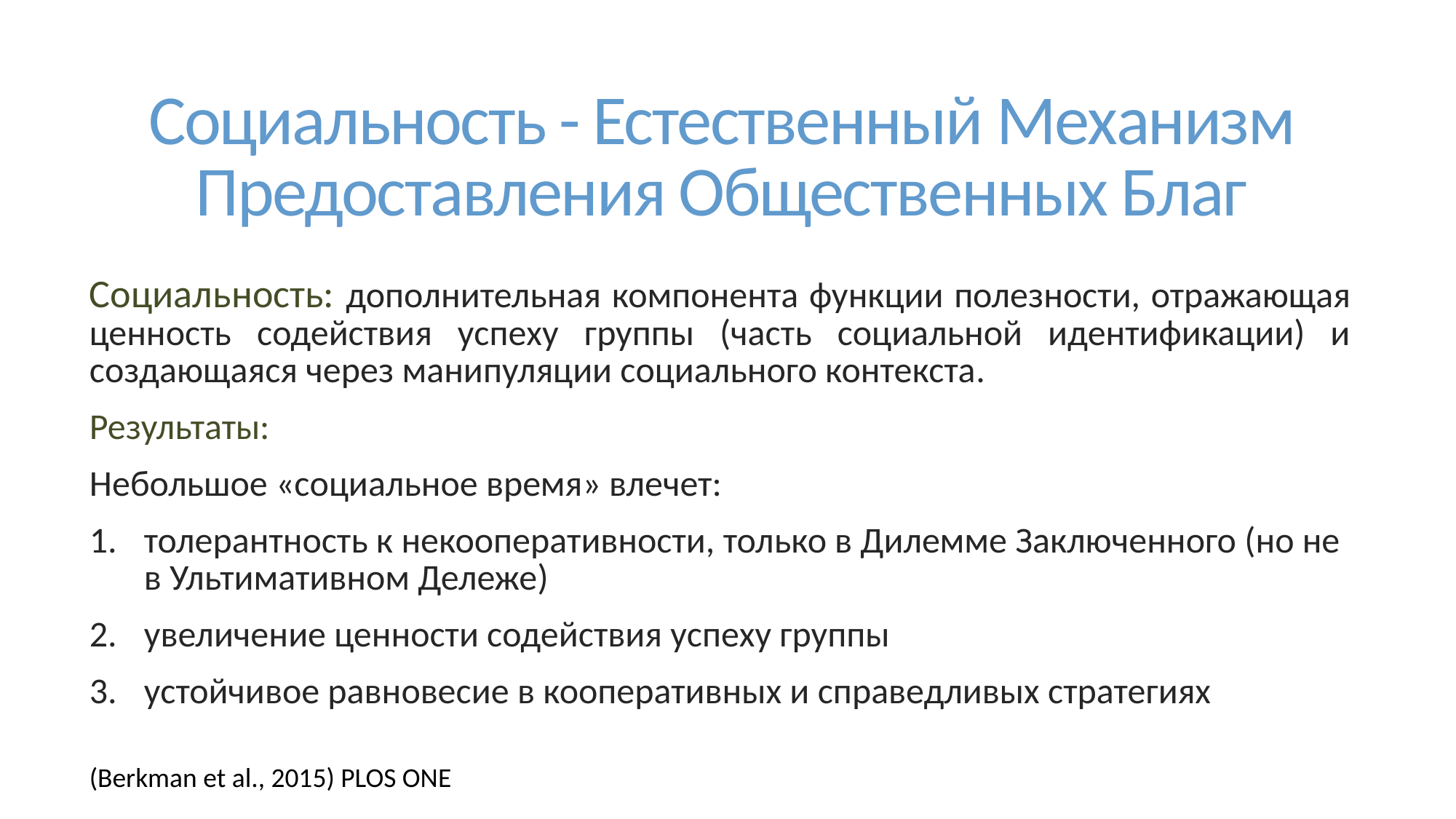

# Социальность - Естественный Механизм Предоставления Общественных Благ
Социальность: дополнительная компонента функции полезности, отражающая ценность содействия успеху группы (часть социальной идентификации) и создающаяся через манипуляции социального контекста.
Результаты:
Небольшое «социальное время» влечет:
толерантность к некооперативности, только в Дилемме Заключенного (но не в Ультимативном Дележе)
увеличение ценности содействия успеху группы
устойчивое равновесие в кооперативных и справедливых стратегиях

(Berkman et al., 2015) PLOS ONE